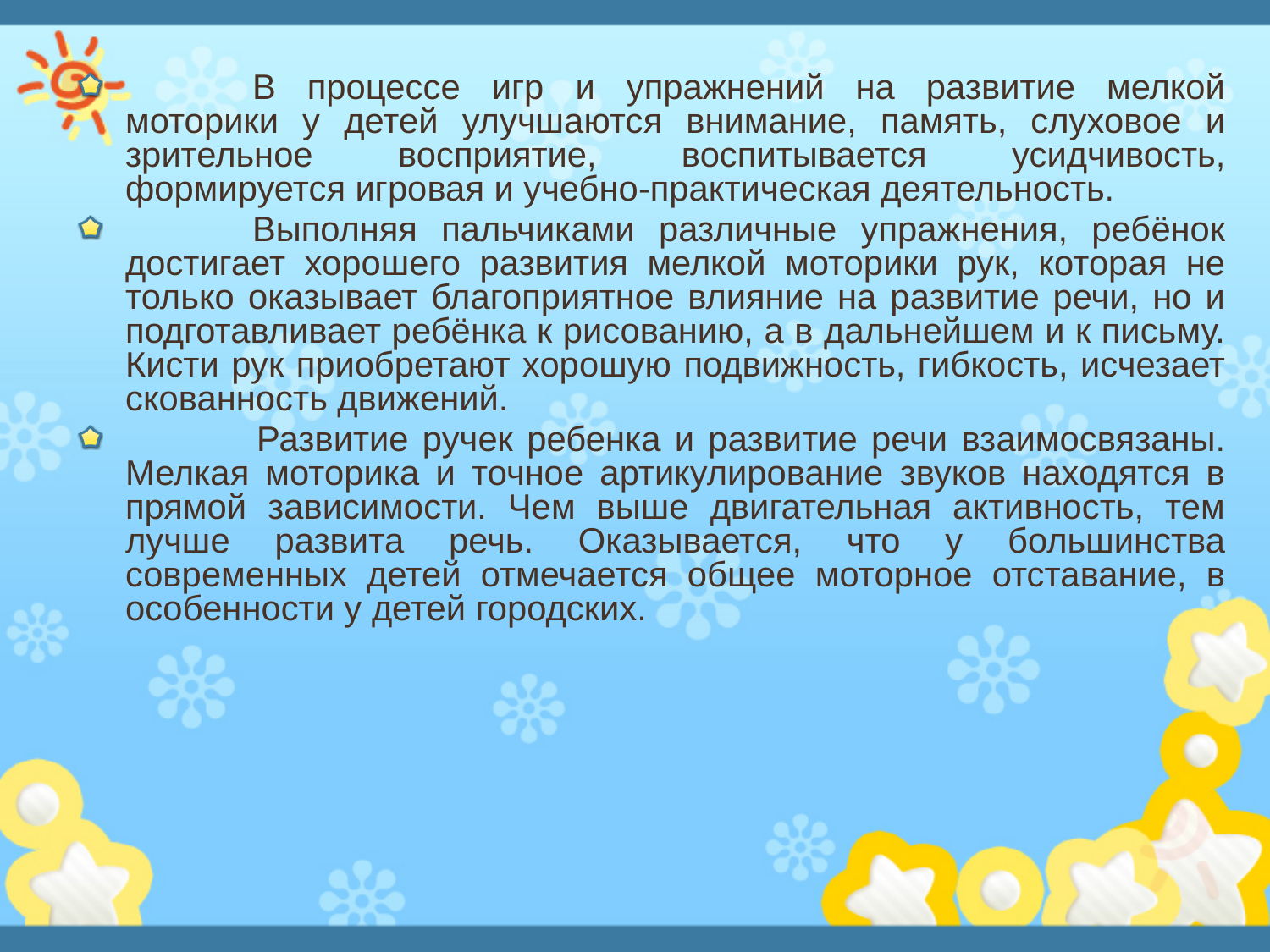

В процессе игр и упражнений на развитие мелкой моторики у детей улучшаются внимание, память, слуховое и зрительное восприятие, воспитывается усидчивость, формируется игровая и учебно-практическая деятельность.
	Выполняя пальчиками различные упражнения, ребёнок достигает хорошего развития мелкой моторики рук, которая не только оказывает благоприятное влияние на развитие речи, но и подготавливает ребёнка к рисованию, а в дальнейшем и к письму. Кисти рук приобретают хорошую подвижность, гибкость, исчезает скованность движений.
 	Развитие ручек ребенка и развитие речи взаимосвязаны. Мелкая моторика и точное артикулирование звуков находятся в прямой зависимости. Чем выше двигательная активность, тем лучше развита речь. Оказывается, что у большинства современных детей отмечается общее моторное отставание, в особенности у детей городских.